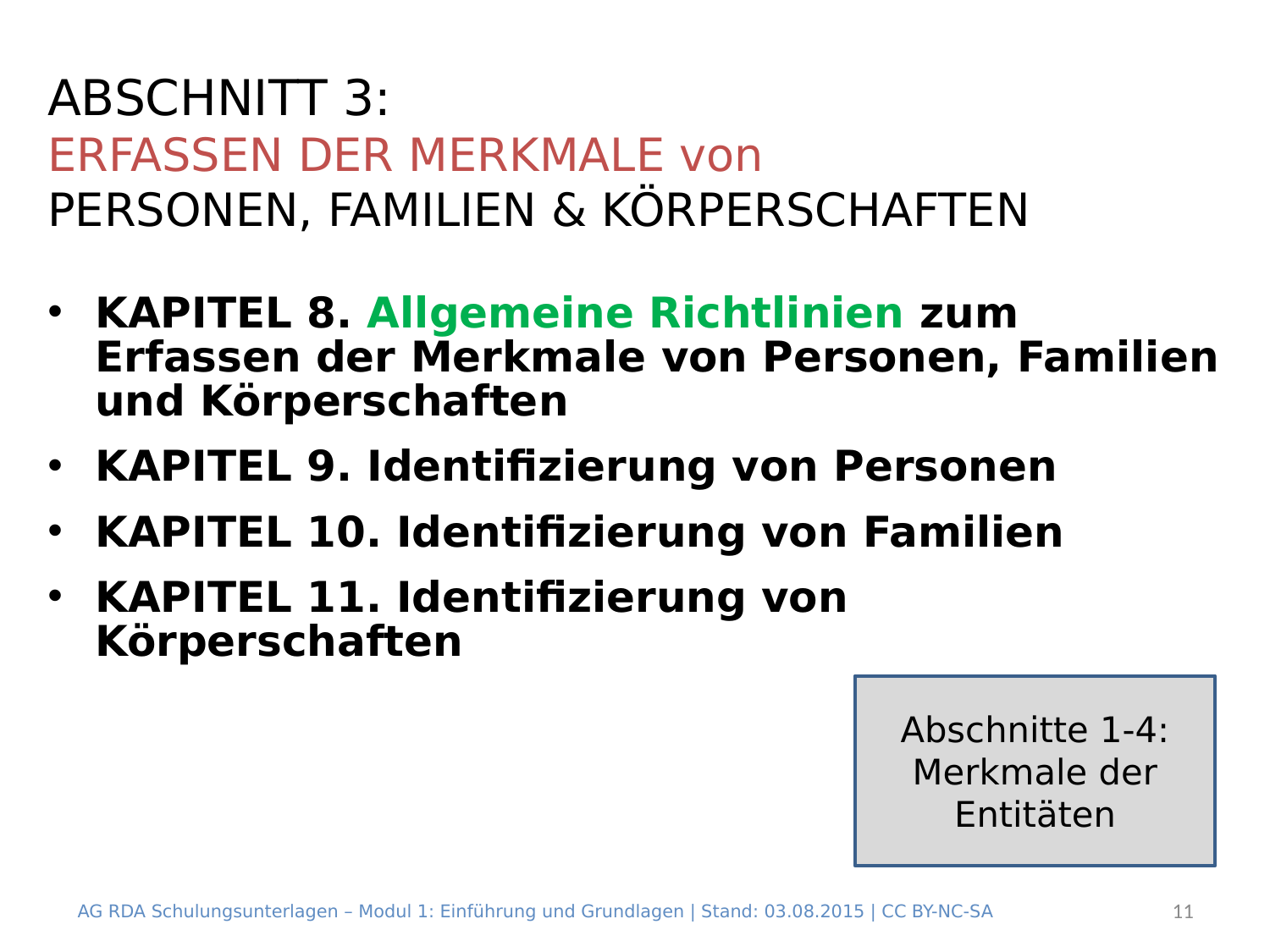

ABSCHNITT 3:
ERFASSEN DER MERKMALE von
PERSONEN, FAMILIEN & KÖRPERSCHAFTEN
KAPITEL 8. Allgemeine Richtlinien zum Erfassen der Merkmale von Personen, Familien und Körperschaften
KAPITEL 9. Identifizierung von Personen
KAPITEL 10. Identifizierung von Familien
KAPITEL 11. Identifizierung von Körperschaften

Abschnitte 1-4: Merkmale der Entitäten
AG RDA Schulungsunterlagen – Modul 1: Einführung und Grundlagen | Stand: 03.08.2015 | CC BY-NC-SA
11